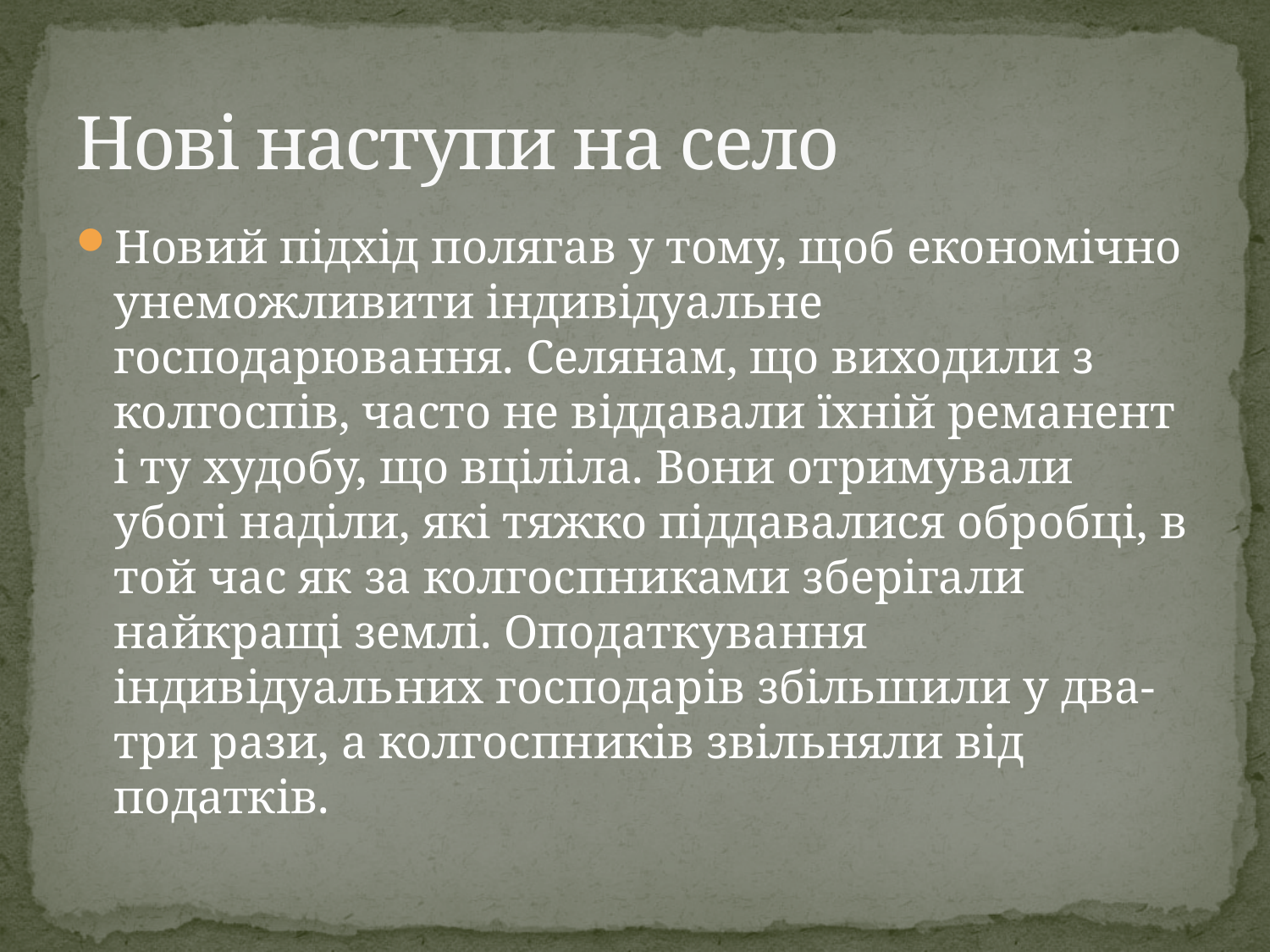

# Нові наступи на село
Новий підхід полягав у тому, щоб економічно унеможливити індивідуальне господарювання. Селянам, що виходили з колгоспів, часто не віддавали їхній реманент і ту худобу, що вціліла. Вони отримували убогі наділи, які тяжко піддавалися обробці, в той час як за колгоспниками зберігали найкращі землі. Оподаткування індивідуальних господарів збільшили у два-три рази, а колгоспників звільняли від податків.